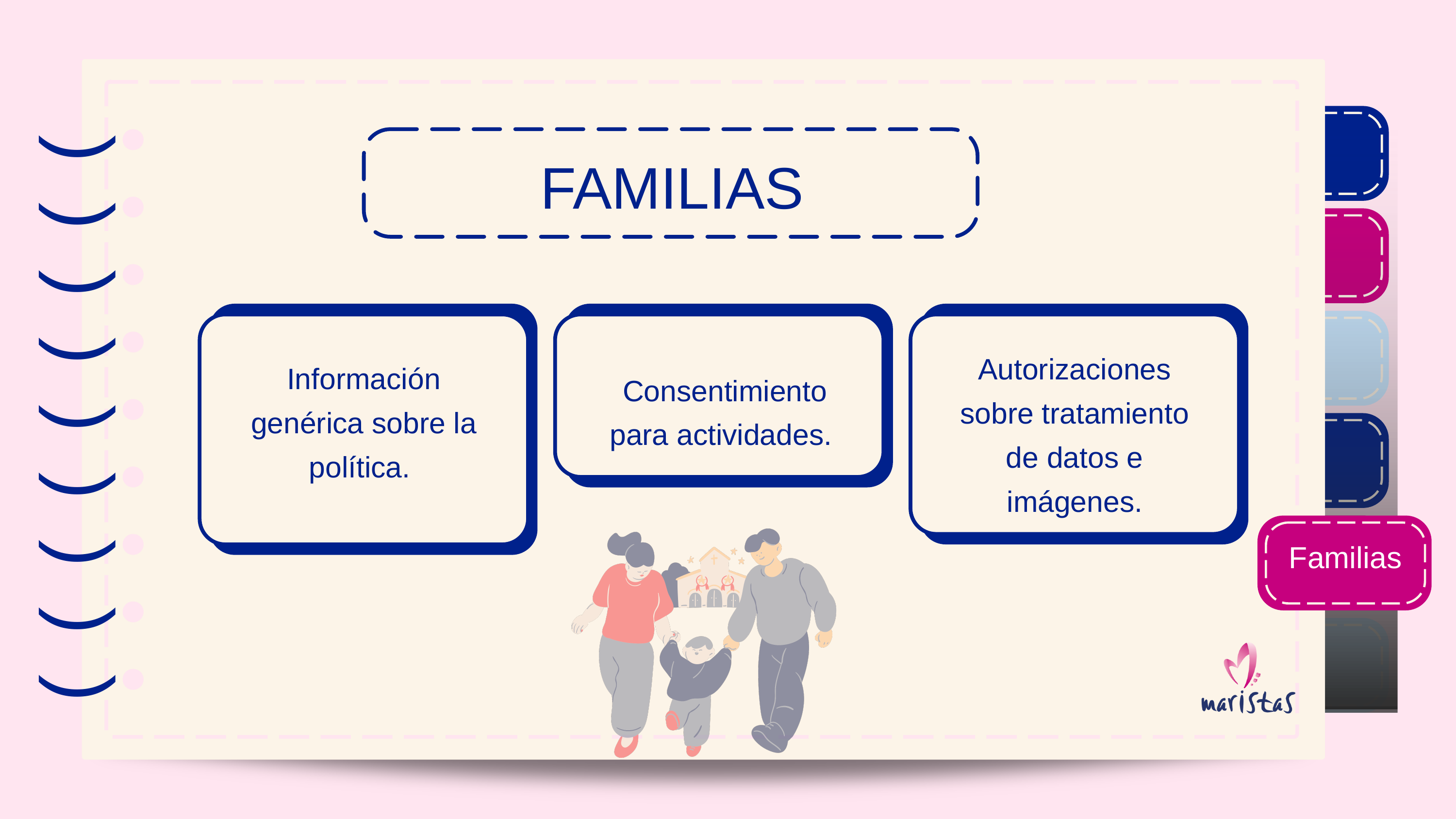

)
)
)
)
)
)
)
)
)

)
)
)
)
)
)
)
)
)
FAMILIAS

Autorizaciones sobre tratamiento de datos e imágenes.
Información genérica sobre la política.

Consentimiento para actividades.

Familias